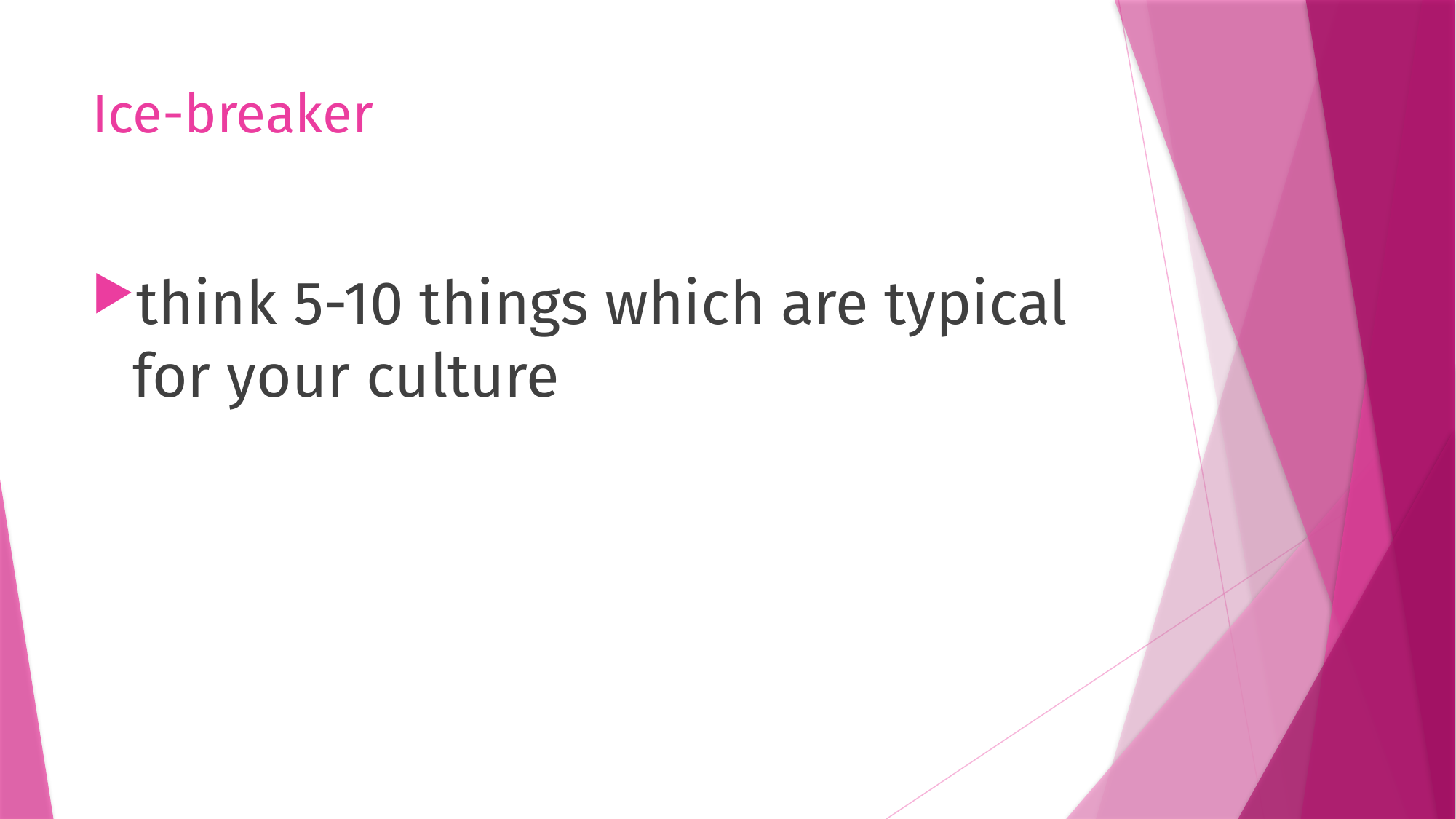

# Ice-breaker
think 5-10 things which are typical for your culture